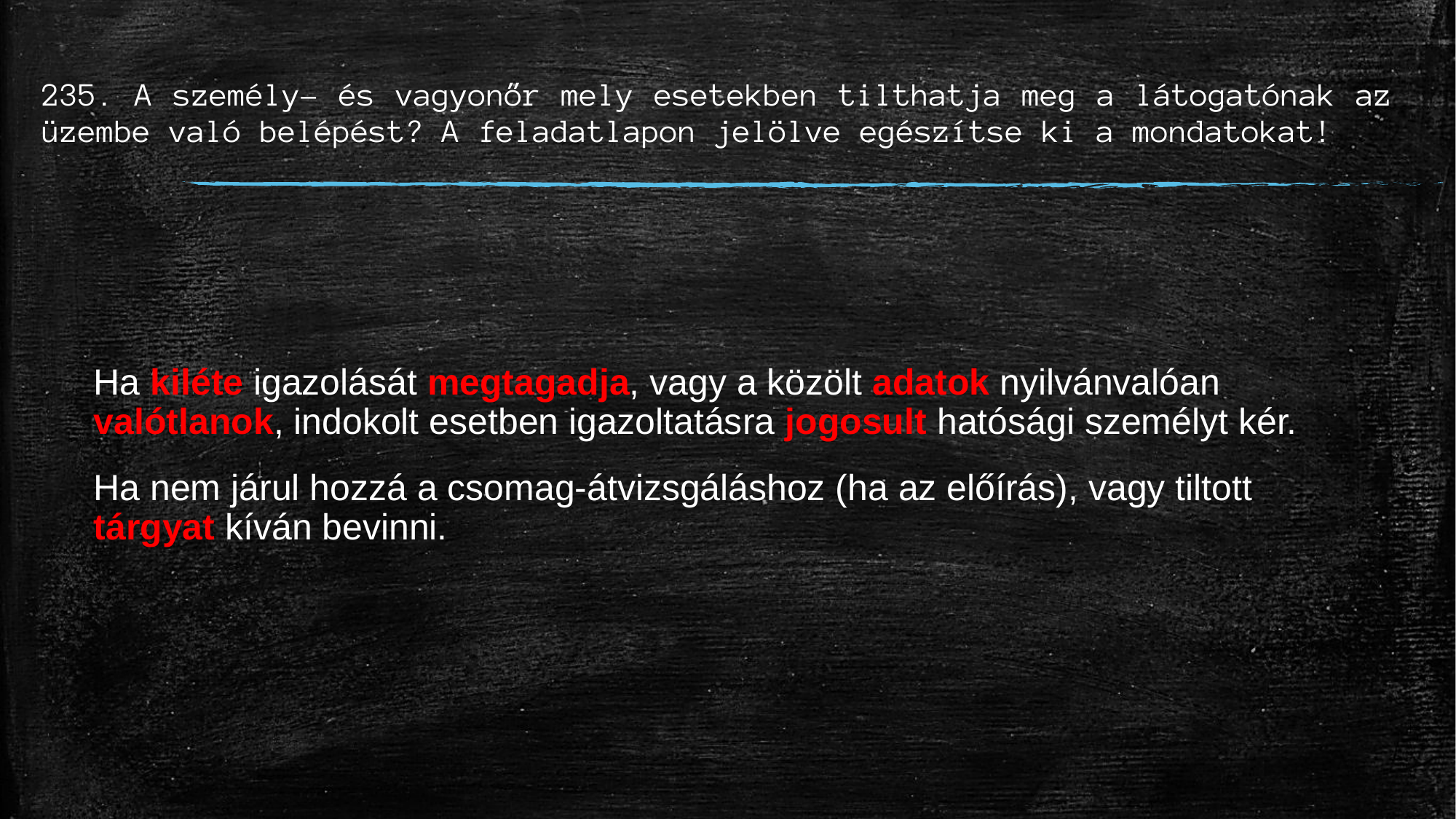

# 235. A személy- és vagyonőr mely esetekben tilthatja meg a látogatónak az üzembe való belépést? A feladatlapon jelölve egészítse ki a mondatokat!
Ha kiléte igazolását megtagadja, vagy a közölt adatok nyilvánvalóan valótlanok, indokolt esetben igazoltatásra jogosult hatósági személyt kér.
Ha nem járul hozzá a csomag-átvizsgáláshoz (ha az előírás), vagy tiltott tárgyat kíván bevinni.